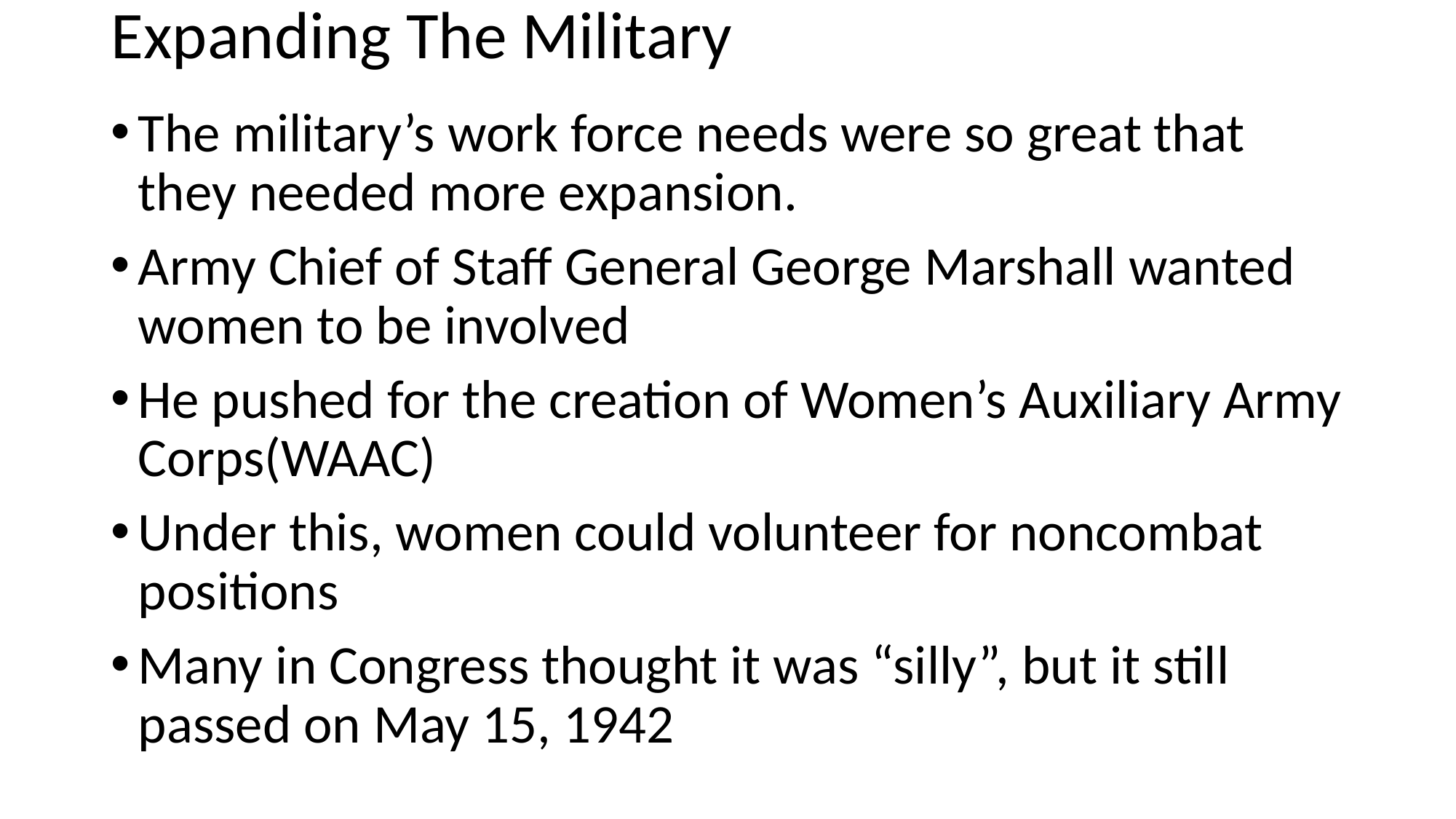

# Expanding The Military
The military’s work force needs were so great that they needed more expansion.
Army Chief of Staff General George Marshall wanted women to be involved
He pushed for the creation of Women’s Auxiliary Army Corps(WAAC)
Under this, women could volunteer for noncombat positions
Many in Congress thought it was “silly”, but it still passed on May 15, 1942